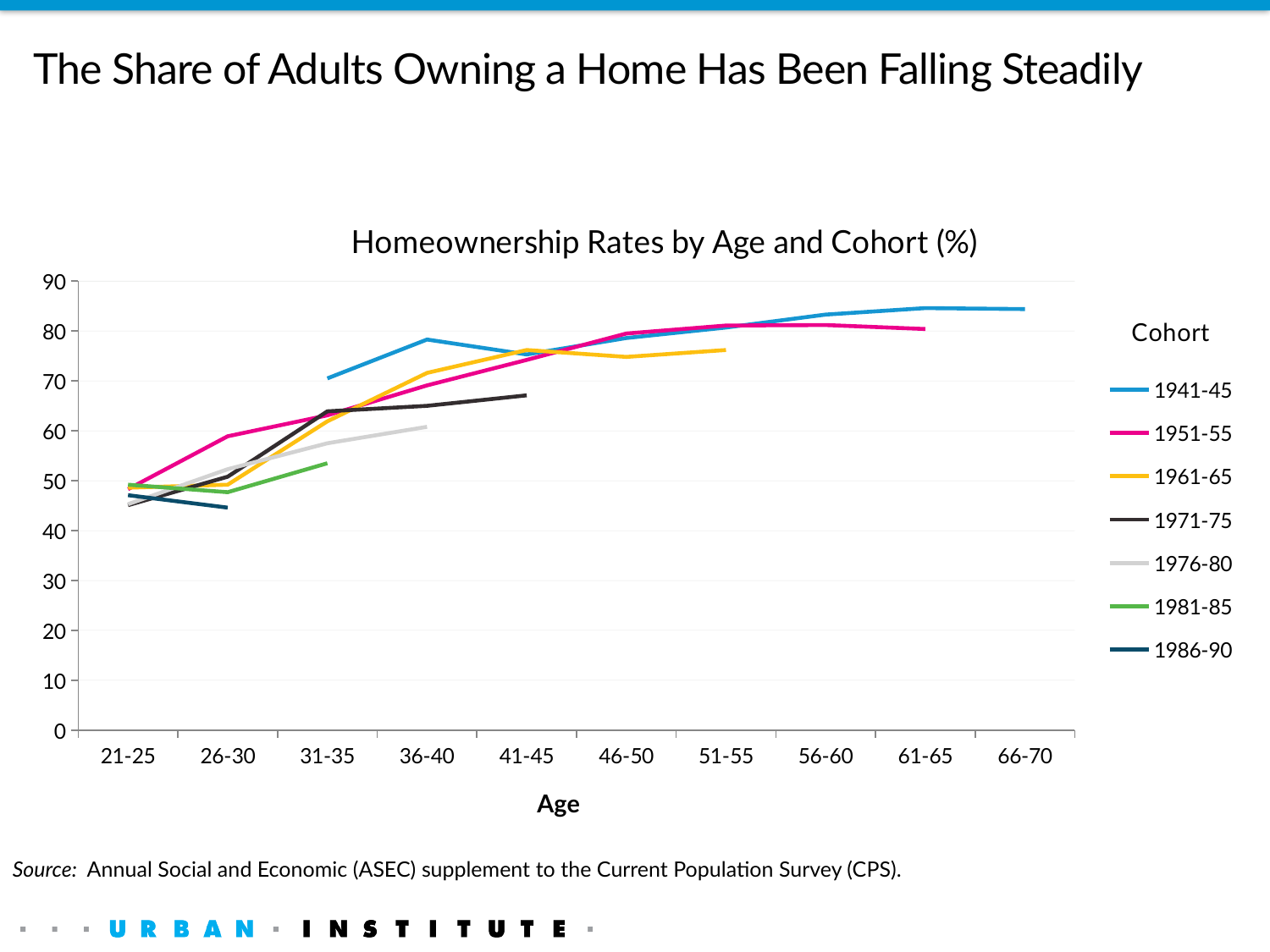

# The Share of Adults Owning a Home Has Been Falling Steadily

### Chart: Homeownership Rates by Age and Cohort (%)

| Category | 1941-45 | 1951-55 | 1961-65 | 1971-75 | 1976-80 | 1981-85 | 1986-90 |
|---|---|---|---|---|---|---|---|
| 21-25 | None | 48.3 | 48.6 | 45.1 | 45.3 | 49.2 | 47.10000000000001 |
| 26-30 | None | 58.9 | 49.2 | 50.8 | 52.3 | 47.70000000000001 | 44.6 |
| 31-35 | 70.5 | 63.1 | 61.9 | 63.9 | 57.5 | 53.5 | None |
| 36-40 | 78.3 | 69.1 | 71.6 | 65.0 | 60.8 | None | None |
| 41-45 | 75.3 | 74.2 | 76.2 | 67.10000000000001 | None | None | None |
| 46-50 | 78.60000000000001 | 79.5 | 74.8 | None | None | None | None |
| 51-55 | 80.7 | 81.10000000000001 | 76.2 | None | None | None | None |
| 56-60 | 83.3 | 81.2 | None | None | None | None | None |
| 61-65 | 84.6 | 80.4 | None | None | None | None | None |
| 66-70 | 84.4 | None | None | None | None | None | None |
Source:  Annual Social and Economic (ASEC) supplement to the Current Population Survey (CPS).